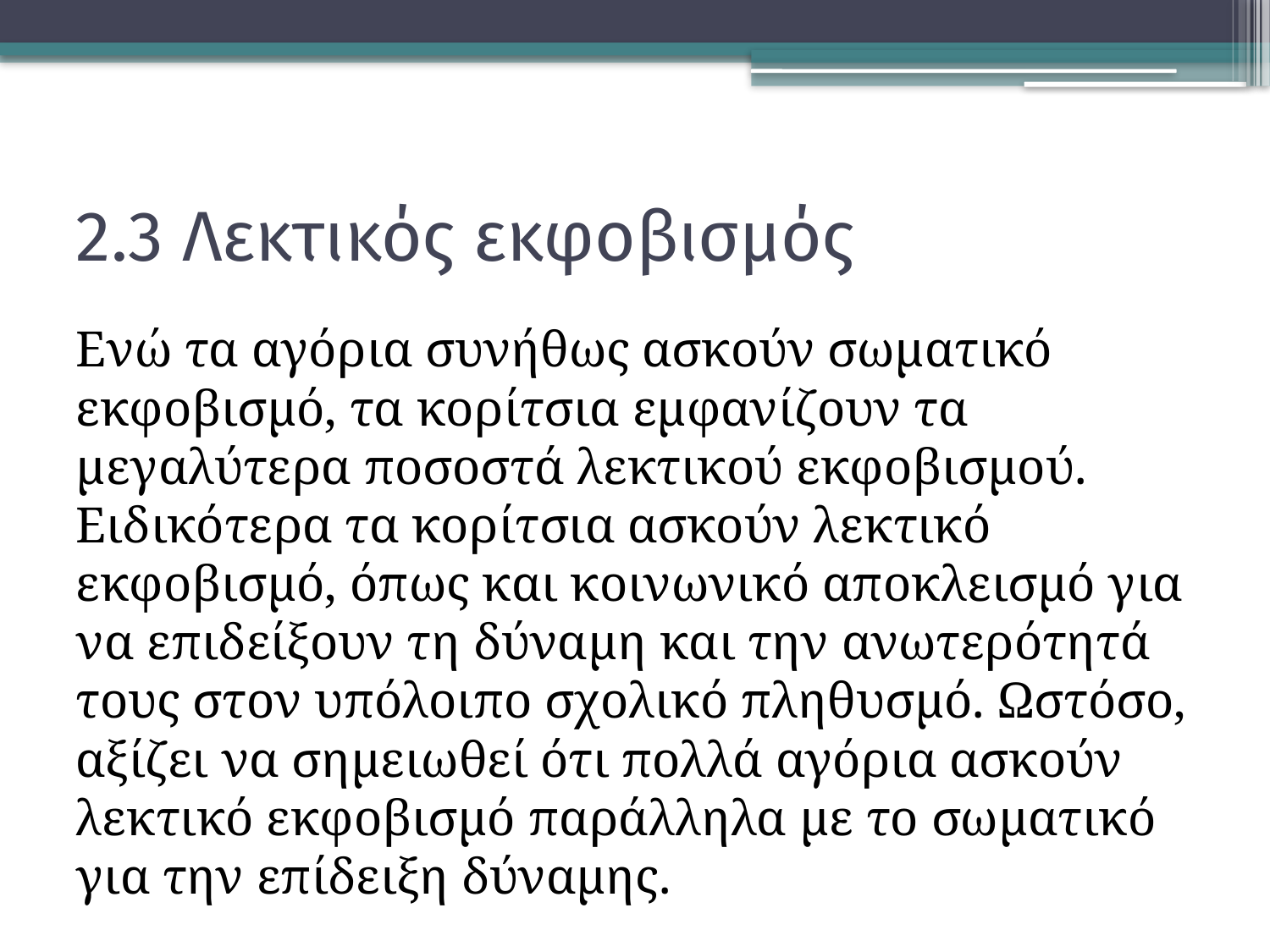

# 2.3 Λεκτικός εκφοβισμός
Ενώ τα αγόρια συνήθως ασκούν σωματικό εκφοβισμό, τα κορίτσια εμφανίζουν τα μεγαλύτερα ποσοστά λεκτικού εκφοβισμού. Ειδικότερα τα κορίτσια ασκούν λεκτικό εκφοβισμό, όπως και κοινωνικό αποκλεισμό για να επιδείξουν τη δύναμη και την ανωτερότητά τους στον υπόλοιπο σχολικό πληθυσμό. Ωστόσο, αξίζει να σημειωθεί ότι πολλά αγόρια ασκούν λεκτικό εκφοβισμό παράλληλα με το σωματικό για την επίδειξη δύναμης.